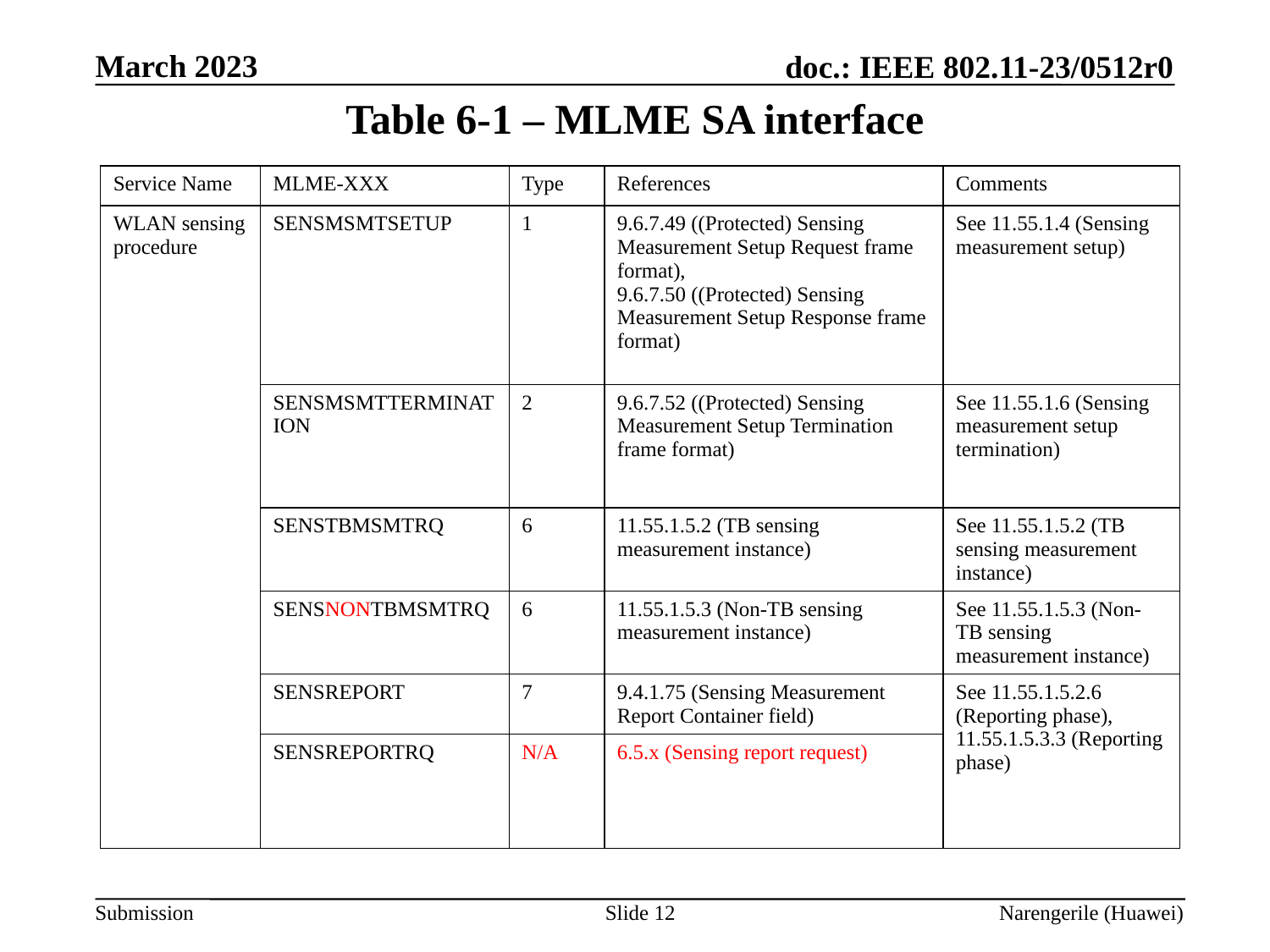

# Table 6-1 – MLME SA interface
| Service Name | MLME-XXX | Type | References | Comments |
| --- | --- | --- | --- | --- |
| WLAN sensing procedure | SENSMSMTSETUP | 1 | 9.6.7.49 ((Protected) Sensing Measurement Setup Request frame format), 9.6.7.50 ((Protected) Sensing Measurement Setup Response frame format) | See 11.55.1.4 (Sensing measurement setup) |
|  | SENSMSMTTERMINATION | 2 | 9.6.7.52 ((Protected) Sensing Measurement Setup Termination frame format) | See 11.55.1.6 (Sensing measurement setup termination) |
|  | SENSTBMSMTRQ | 6 | 11.55.1.5.2 (TB sensing measurement instance) | See 11.55.1.5.2 (TB sensing measurement instance) |
|  | SENSNONTBMSMTRQ | 6 | 11.55.1.5.3 (Non-TB sensing measurement instance) | See 11.55.1.5.3 (Non-TB sensing measurement instance) |
|  | SENSREPORT | 7 | 9.4.1.75 (Sensing Measurement Report Container field) | See 11.55.1.5.2.6 (Reporting phase), 11.55.1.5.3.3 (Reporting phase) |
|  | SENSREPORTRQ | N/A | 6.5.x (Sensing report request) |  |
Slide 12